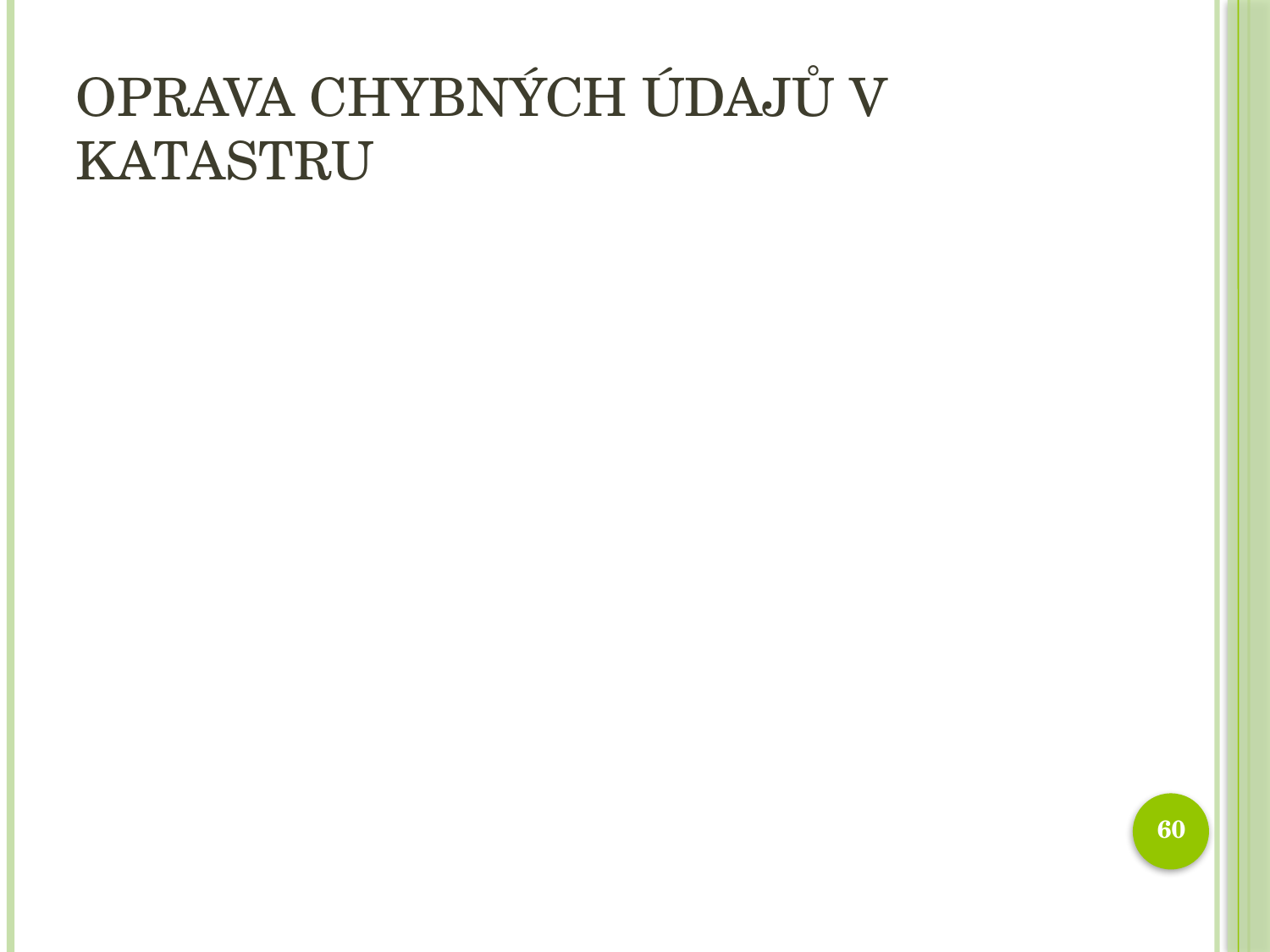

# Oprava chybných údajů v katastru

60